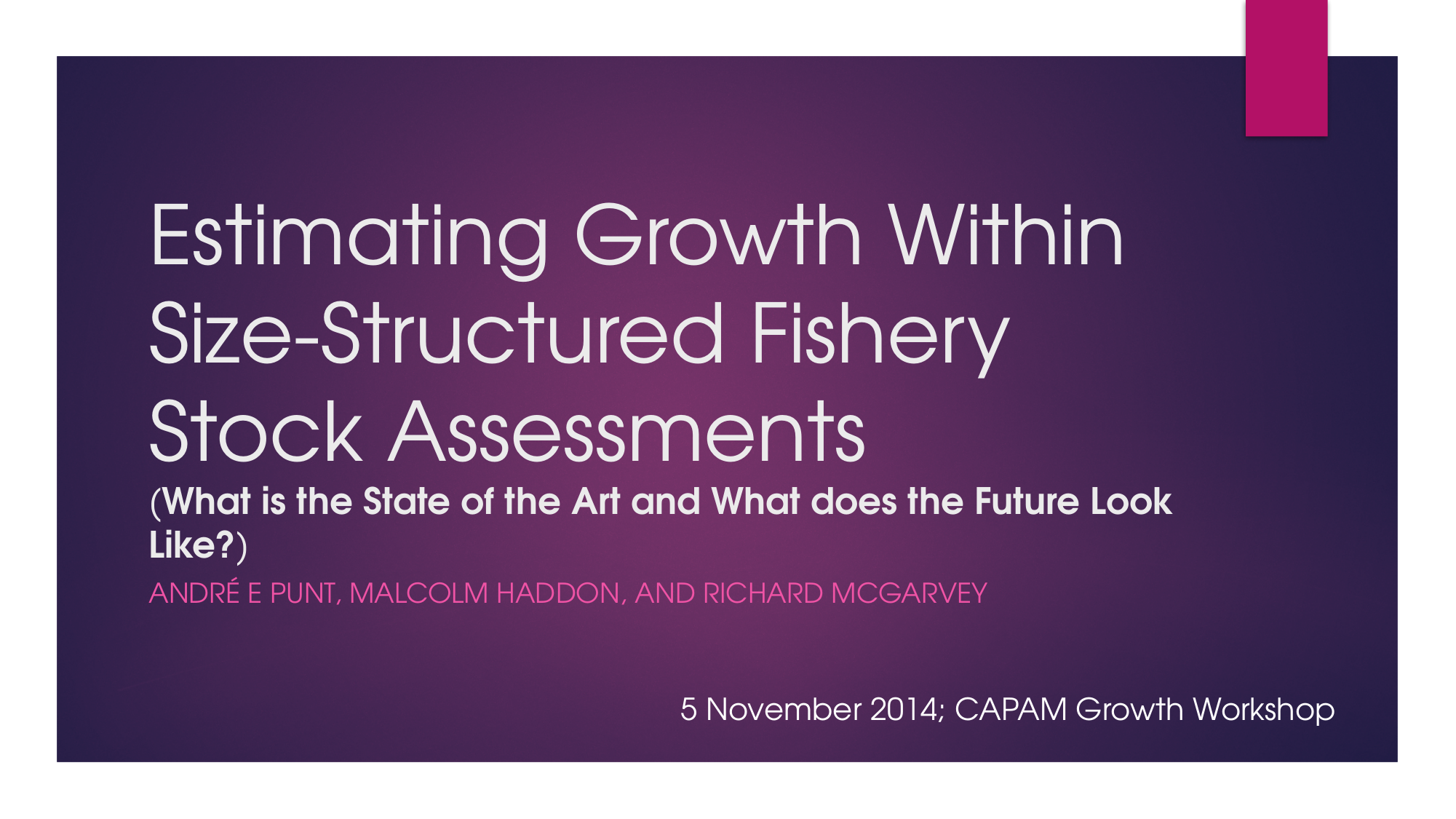

# Estimating Growth Within Size-Structured Fishery Stock Assessments (What is the State of the Art and What does the Future Look Like?)
André E Punt, Malcolm Haddon, and Richard Mcgarvey
5 November 2014; CAPAM Growth Workshop